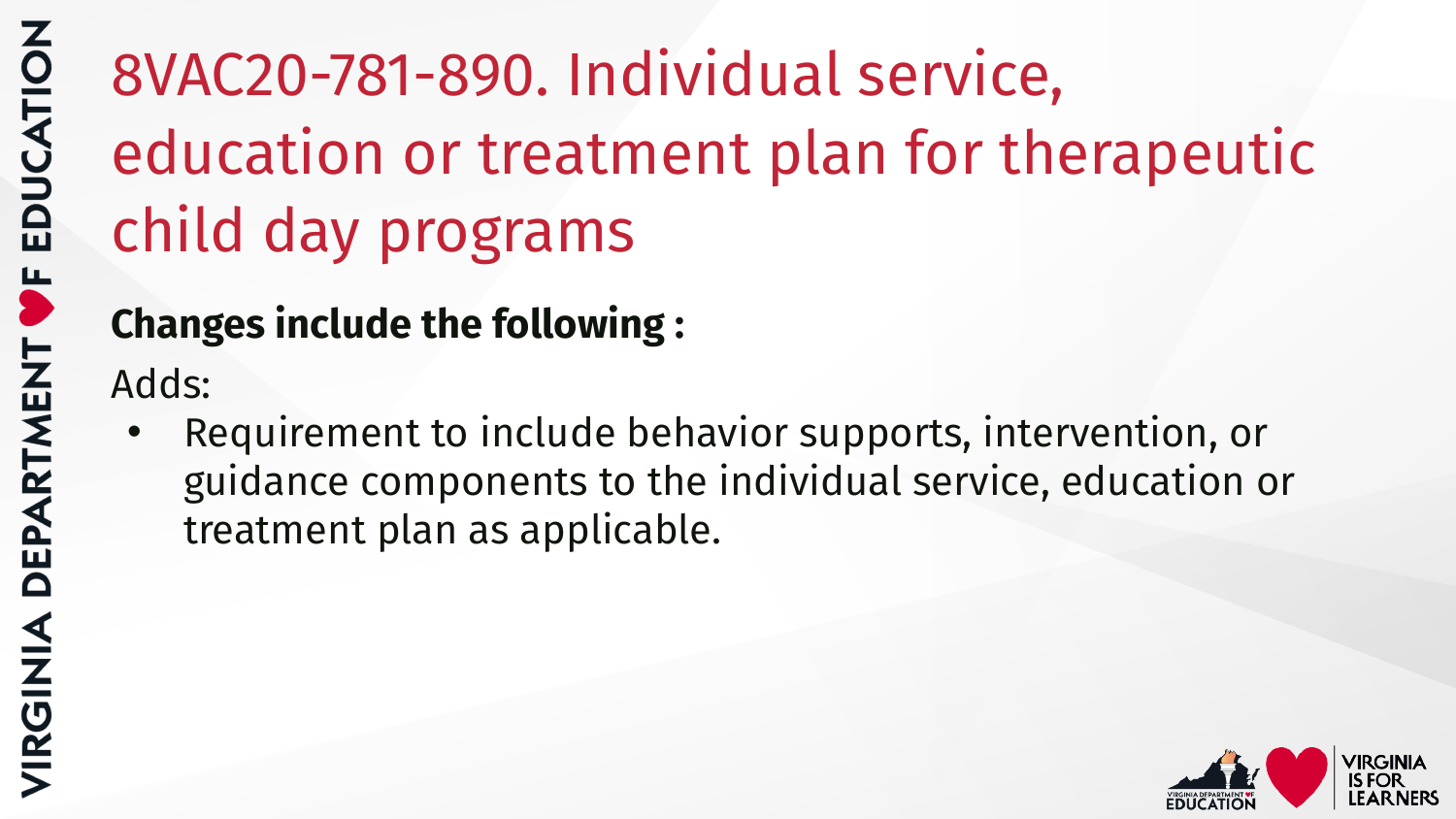

# 8VAC20-781-890. Individual service, education or treatment plan for therapeutic child day programs
Changes include the following :
Adds:
Requirement to include behavior supports, intervention, or guidance components to the individual service, education or treatment plan as applicable.